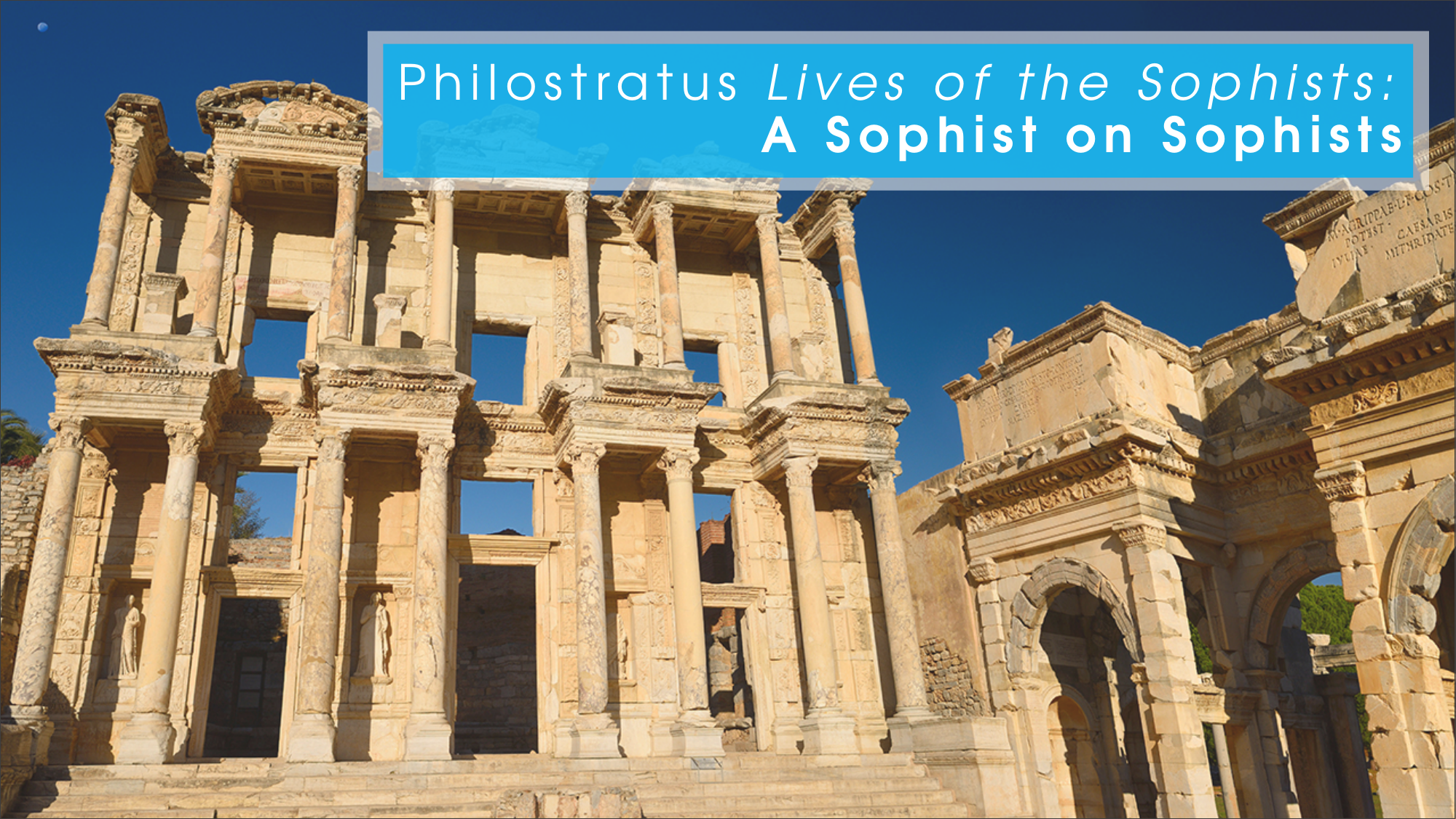

Philostratus Lives of the Sophists:
A Sophist on Sophists